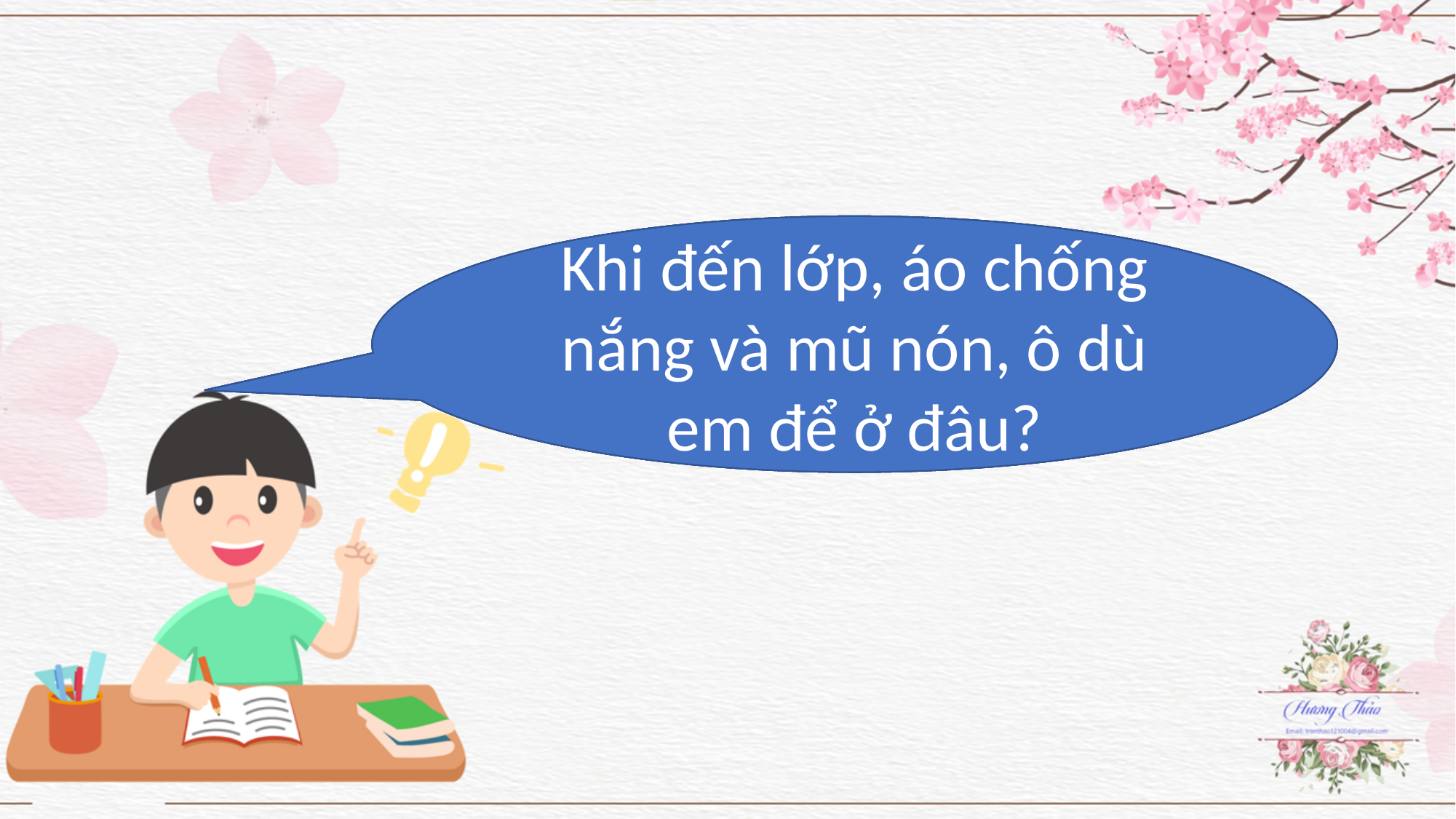

Khi khát nước, em tự uống nước như thế nào?
 Em ăn xong có mang bát cơm để vào chỗ rửa bát không?
Em có biết cách tự gắp thức ăn không?
Khi đến lớp, áo chống nắng và mũ nón, ô dù em để ở đâu?
Khi đến lớp, áo chống nắng và mũ nón, ô dù em để ở đâu?